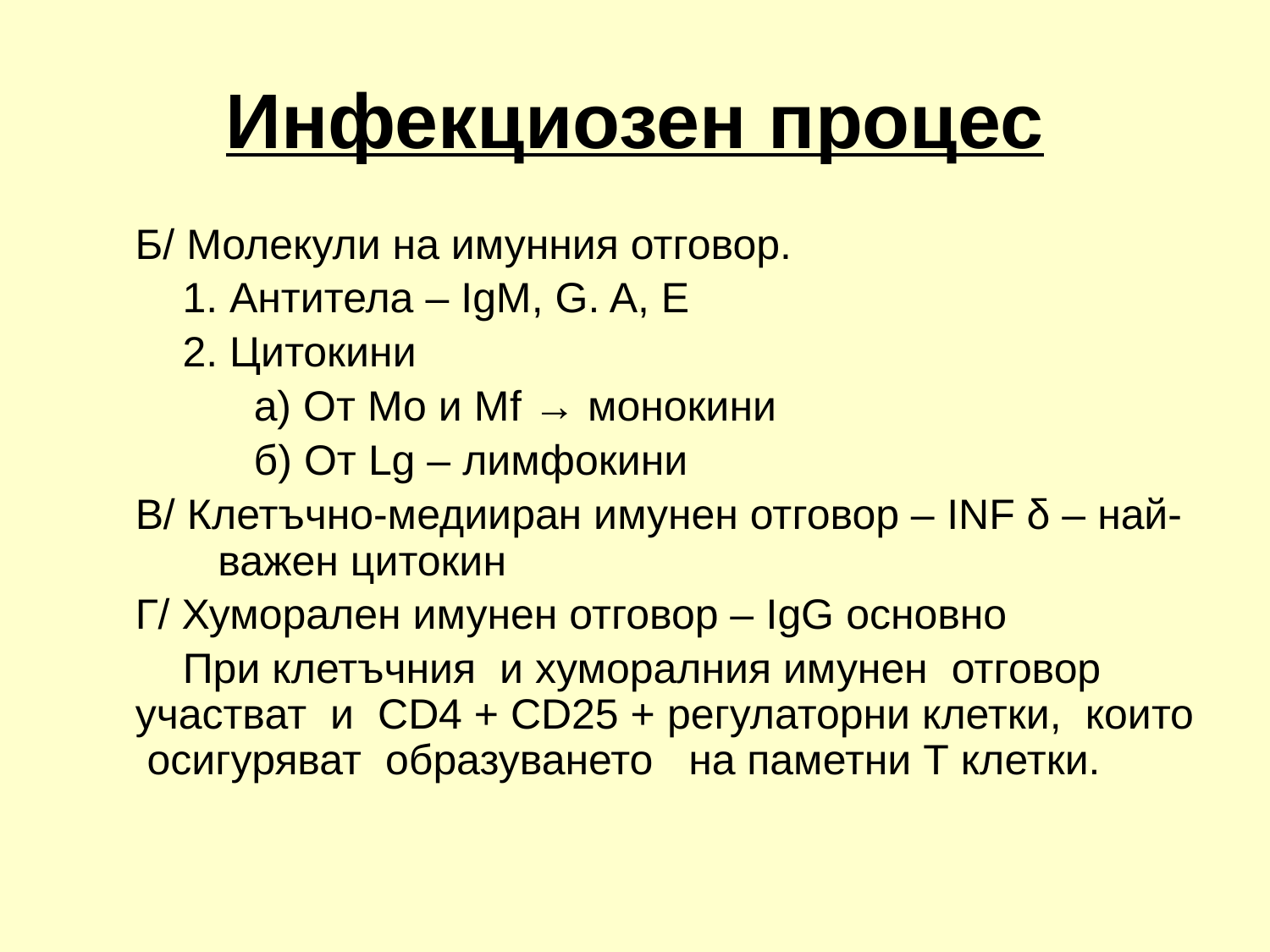

# Инфекциозен процес
    Б/ Молекули на имунния отговор.
        1. Антитела – IgM, G. A, E
        2. Цитокини
	          а) От Мо и Мf → монокини
              б) От Lg – лимфокини
	В/ Клетъчно-медииран имунен отговор – INF δ – най-         важен цитокин
	Г/ Хуморален имунен отговор – IgG основно
	    При клетъчния  и хуморалния имунен  отговор участват  и  CD4 + CD25 + регулаторни клетки,  които  осигуряват  образуването   на паметни Т клетки.